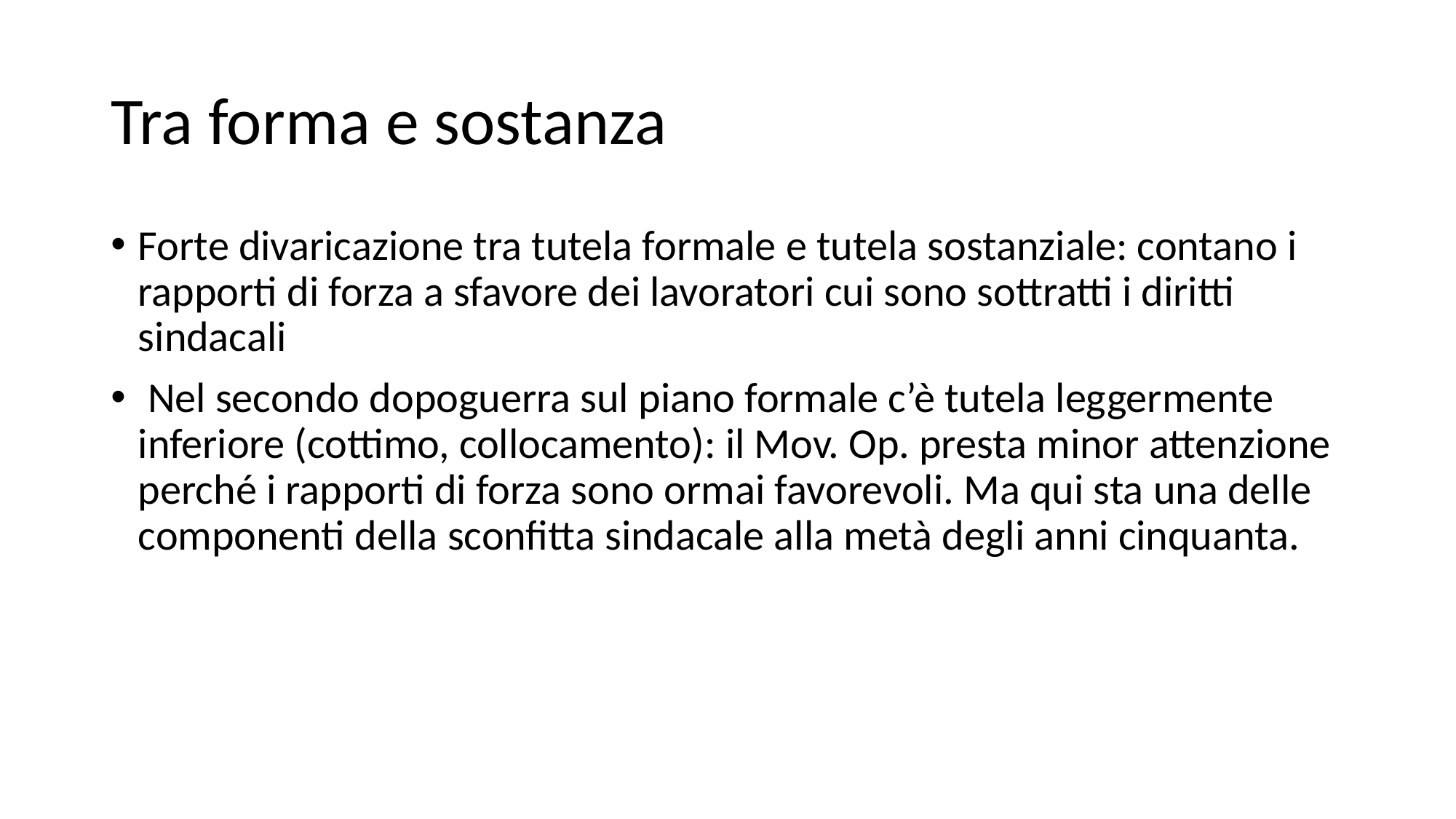

# Tra forma e sostanza
Forte divaricazione tra tutela formale e tutela sostanziale: contano i rapporti di forza a sfavore dei lavoratori cui sono sottratti i diritti sindacali
 Nel secondo dopoguerra sul piano formale c’è tutela leggermente inferiore (cottimo, collocamento): il Mov. Op. presta minor attenzione perché i rapporti di forza sono ormai favorevoli. Ma qui sta una delle componenti della sconfitta sindacale alla metà degli anni cinquanta.